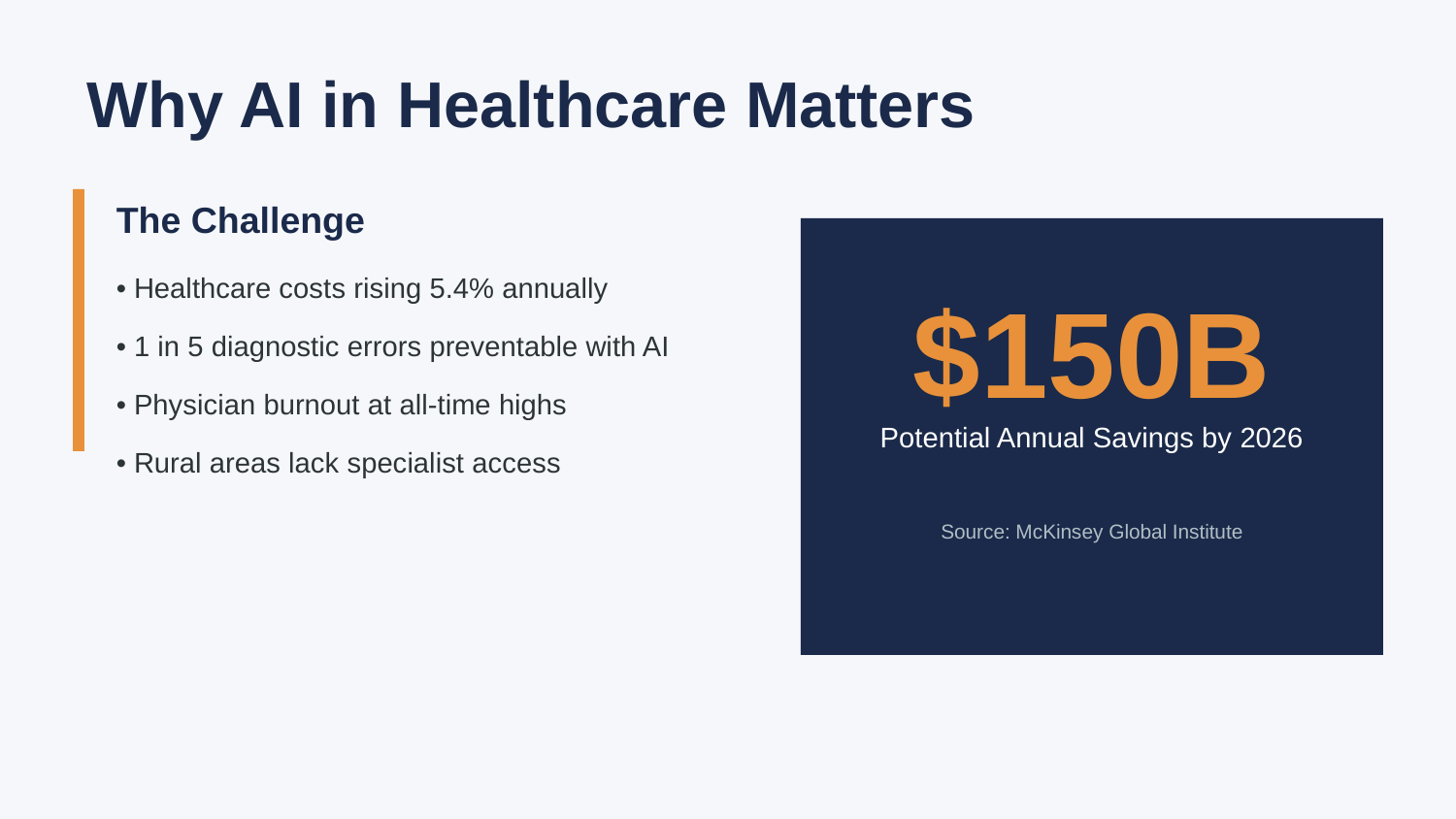

Why AI in Healthcare Matters

The Challenge

• Healthcare costs rising 5.4% annually
$150B
• 1 in 5 diagnostic errors preventable with AI
• Physician burnout at all-time highs
Potential Annual Savings by 2026
• Rural areas lack specialist access
Source: McKinsey Global Institute
AI in Healthcare • 2026